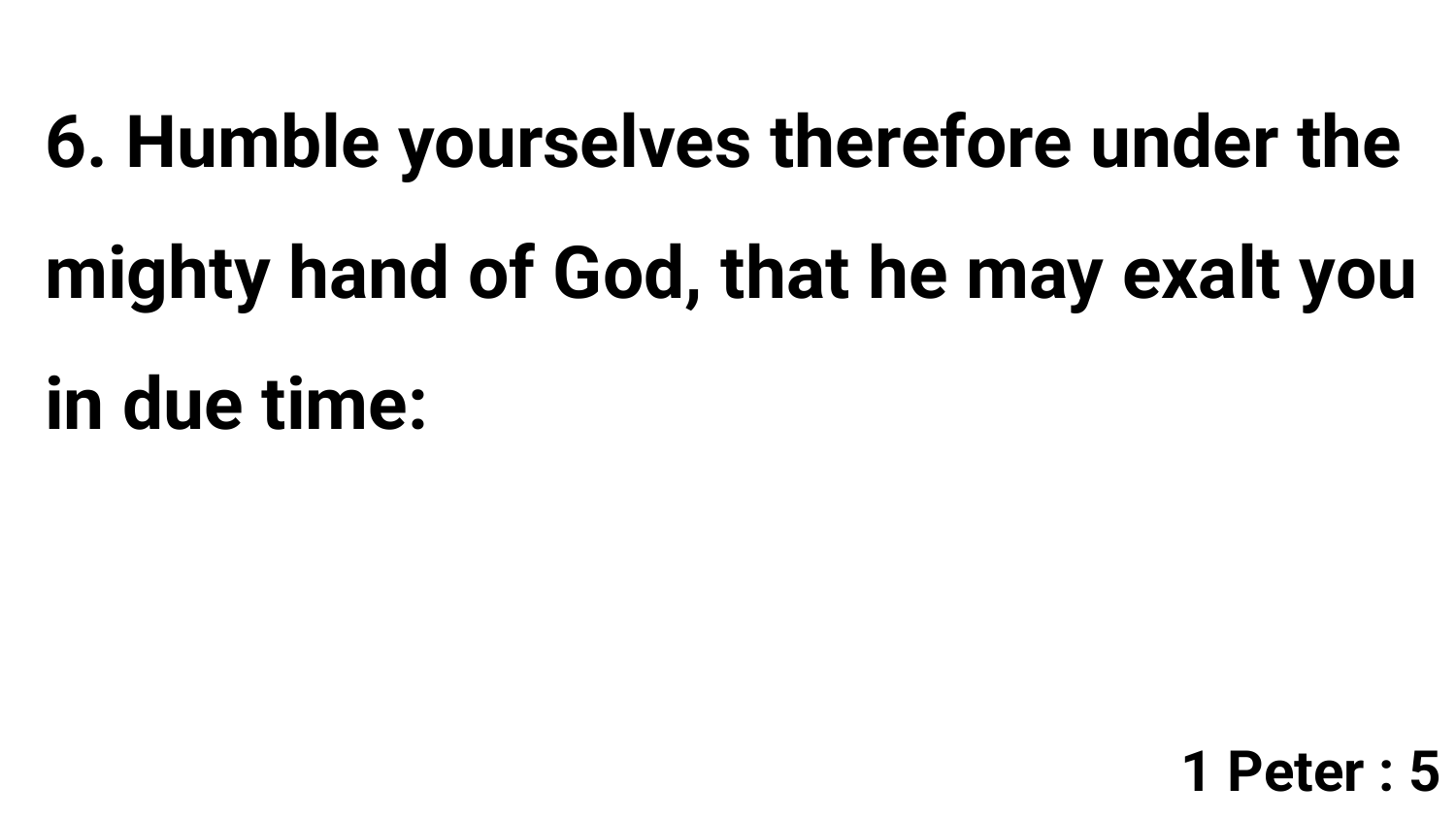

6. Humble yourselves therefore under the mighty hand of God, that he may exalt you in due time:
1 Peter : 5